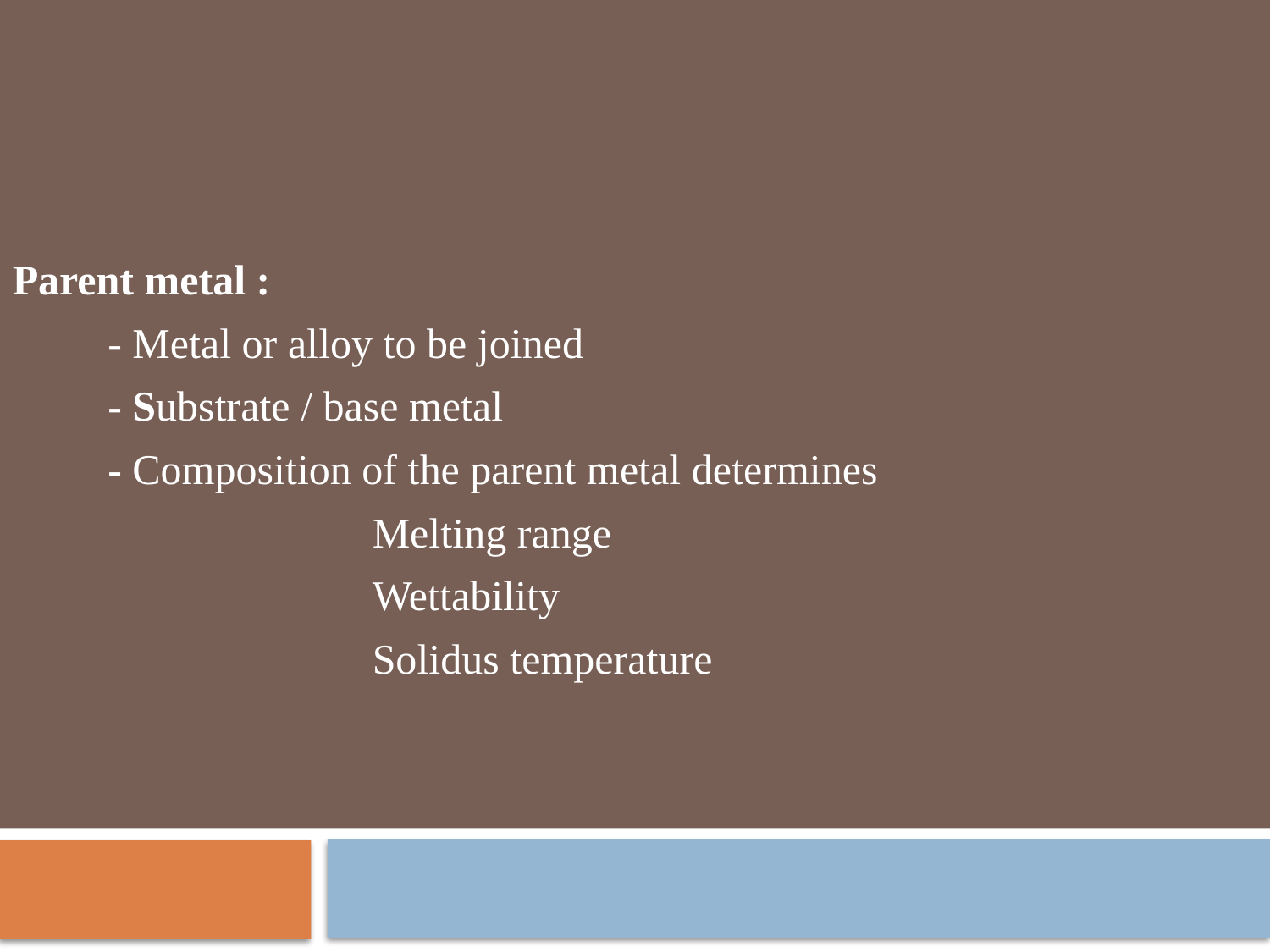

Parent metal :
         - Metal or alloy to be joined
         - Substrate / base metal
         - Composition of the parent metal determines
                                  Melting range
                                  Wettability
                                  Solidus temperature